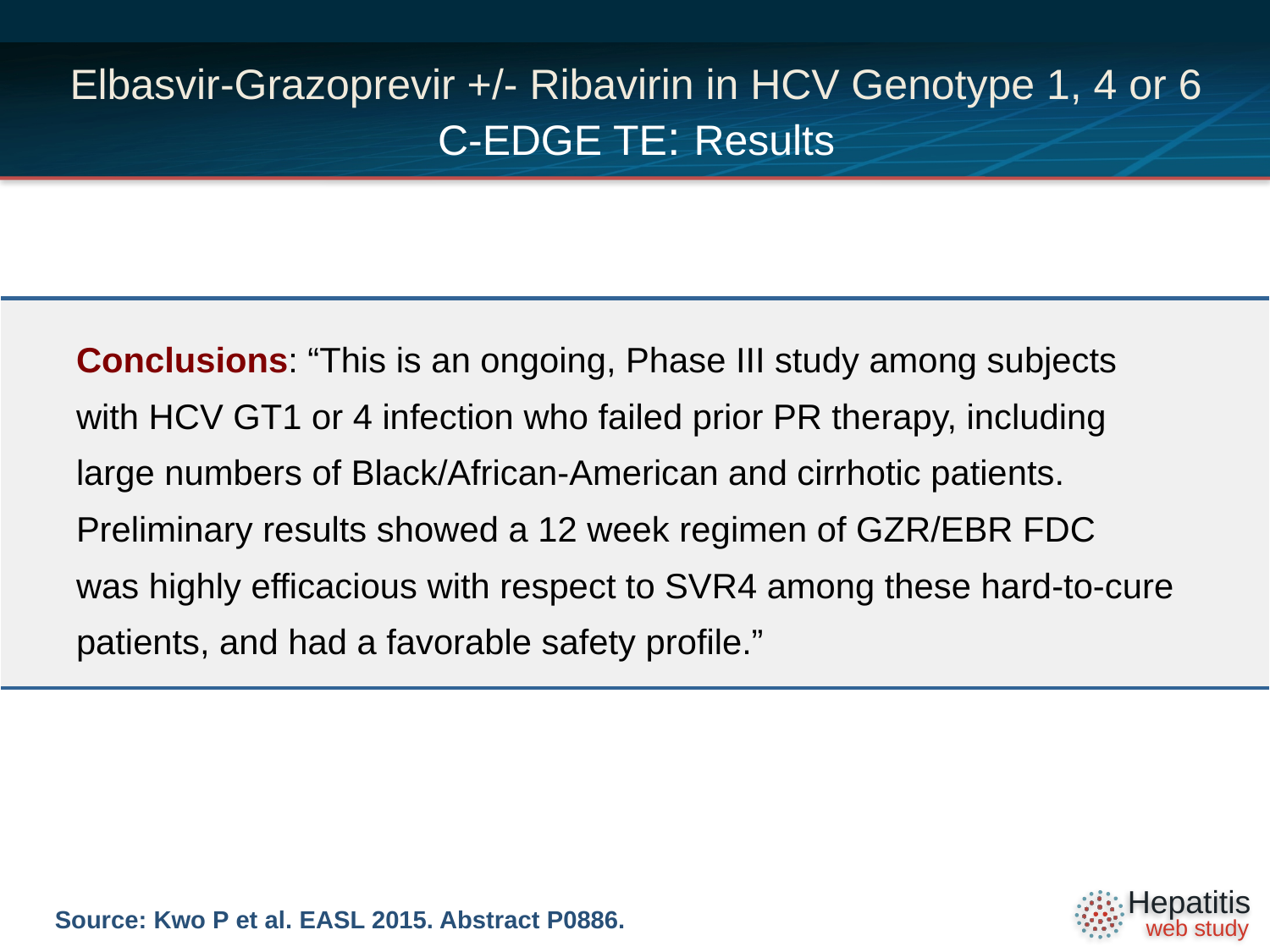

# Elbasvir-Grazoprevir +/- Ribavirin in HCV Genotype 1, 4 or 6 C-EDGE TE: Results
| Conclusions: “This is an ongoing, Phase III study among subjects with HCV GT1 or 4 infection who failed prior PR therapy, including large numbers of Black/African-American and cirrhotic patients. Preliminary results showed a 12 week regimen of GZR/EBR FDC was highly efficacious with respect to SVR4 among these hard-to-cure patients, and had a favorable safety profile.” |
| --- |
Source: Kwo P et al. EASL 2015. Abstract P0886.